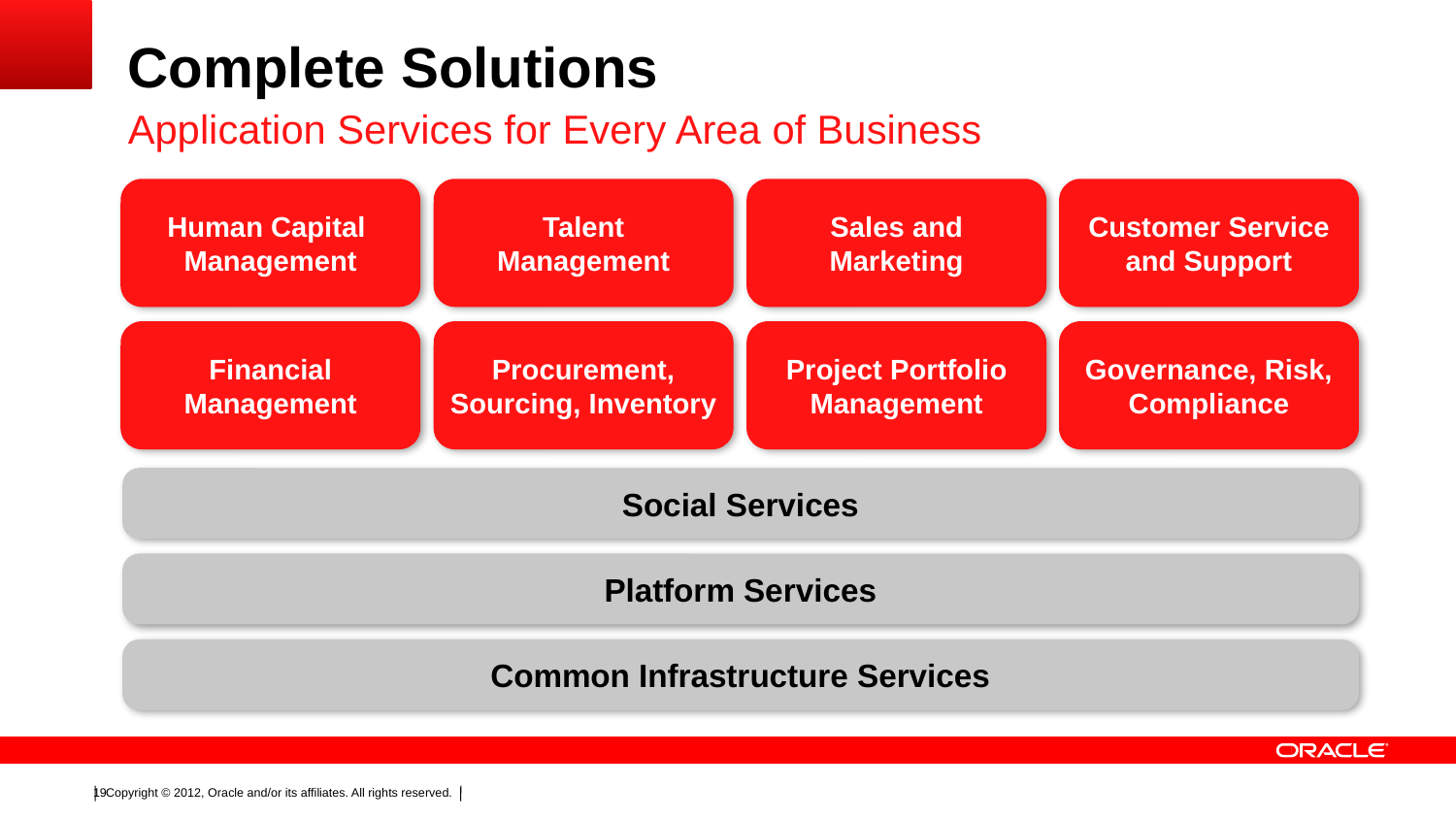

# Complete Solutions
Application Services for Every Area of Business

Human Capital
Management
Talent
Management
Sales and
Marketing
Customer Service
and Support
Financial Management
Procurement, Sourcing, Inventory
Project Portfolio
Management
Governance, Risk, Compliance
Social Services
Platform Services
Common Infrastructure Services